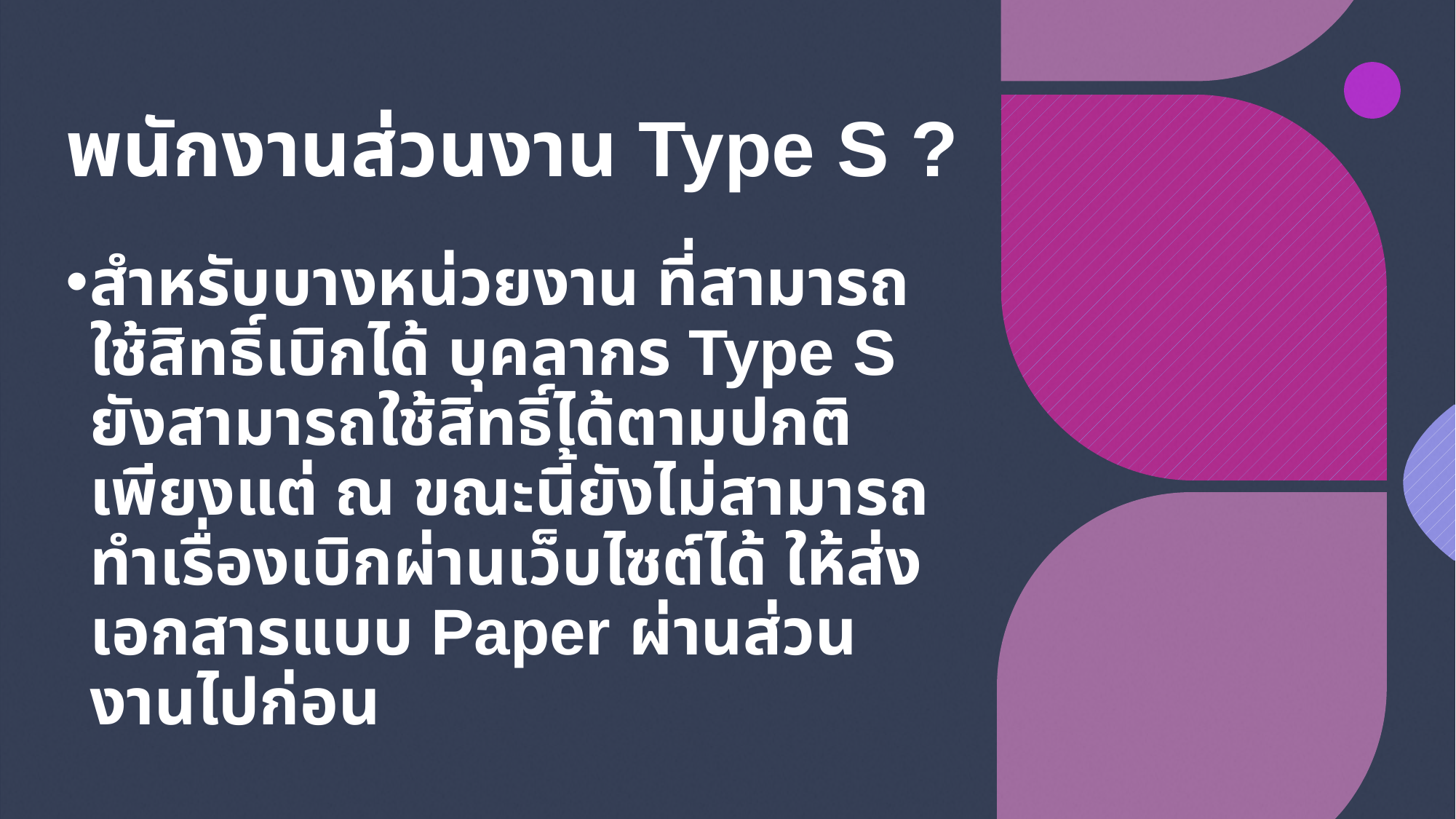

# พนักงานส่วนงาน Type S ?
สำหรับบางหน่วยงาน ที่สามารถใช้สิทธิ์เบิกได้ บุคลากร Type S ยังสามารถใช้สิทธิ์ได้ตามปกติ เพียงแต่ ณ ขณะนี้ยังไม่สามารถทำเรื่องเบิกผ่านเว็บไซต์ได้ ให้ส่งเอกสารแบบ Paper ผ่านส่วนงานไปก่อน